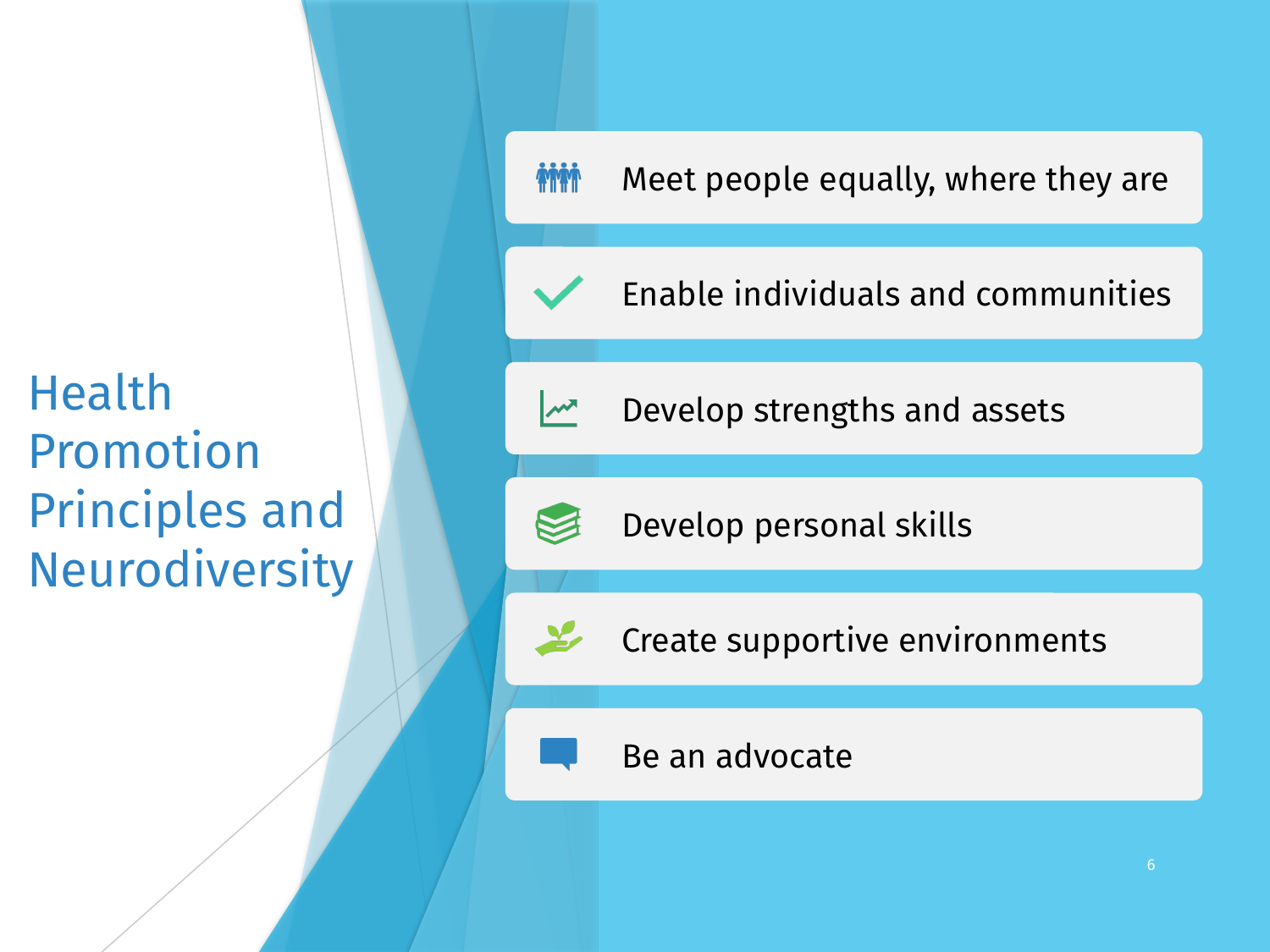

Meet people equally, where they are
Enable individuals and communities
Develop strengths and assets
Develop personal skills
Create supportive environments
Be an advocate
# Health Promotion Principles and Neurodiversity
6